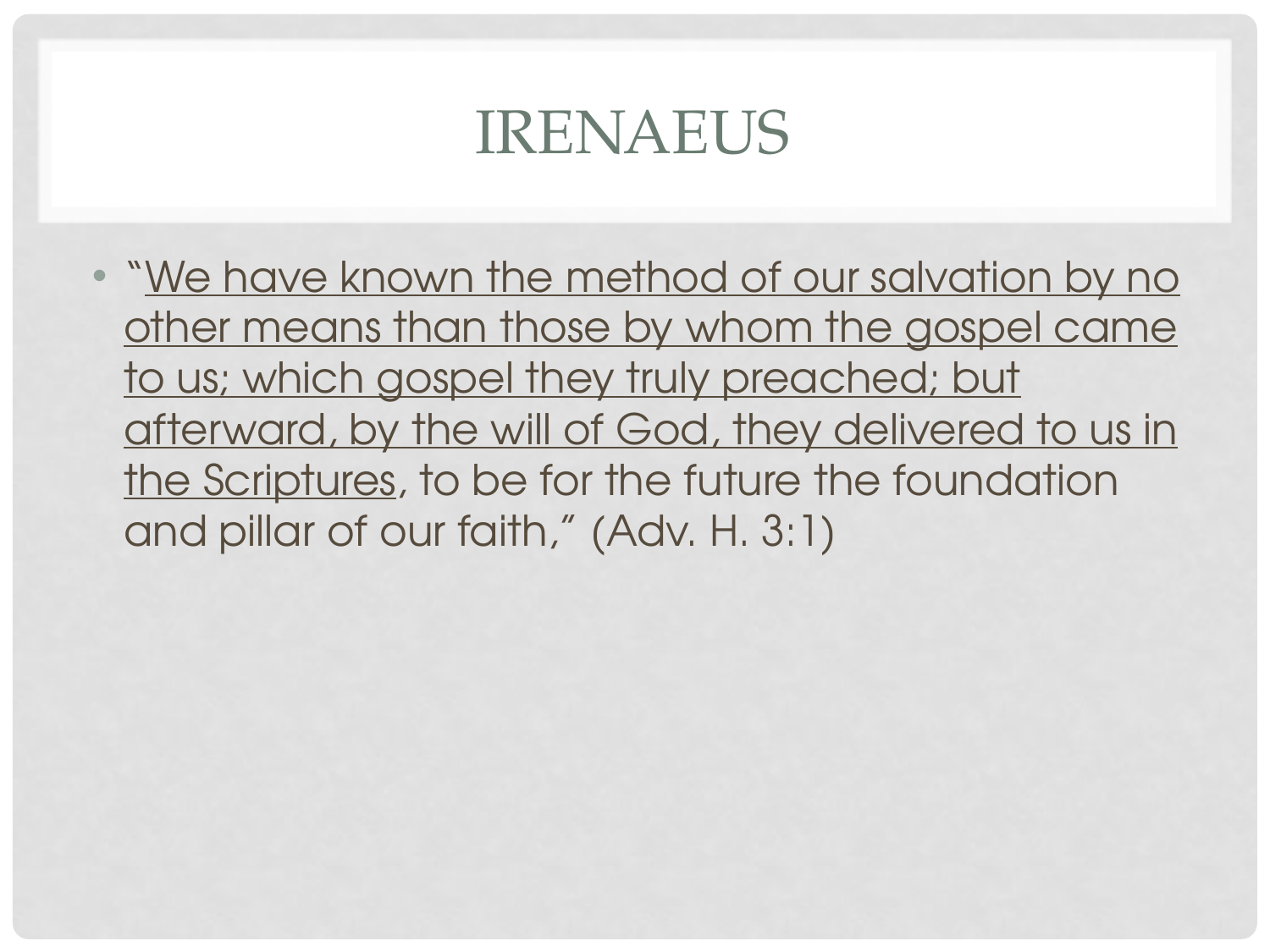

# Irenaeus
“We have known the method of our salvation by no other means than those by whom the gospel came to us; which gospel they truly preached; but afterward, by the will of God, they delivered to us in the Scriptures, to be for the future the foundation and pillar of our faith,” (Adv. H. 3:1)